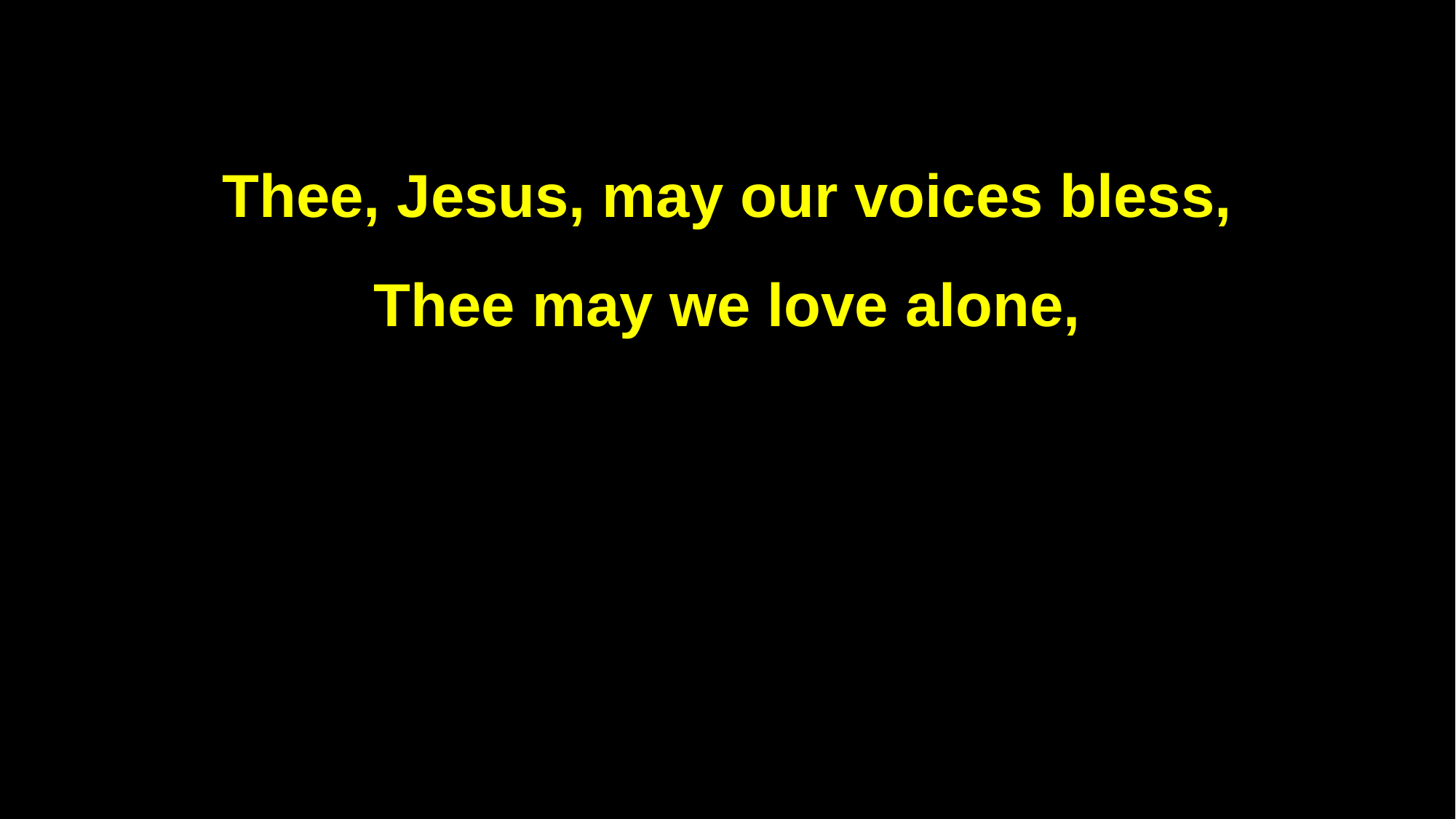

Thee, Jesus, may our voices bless,
Thee may we love alone,